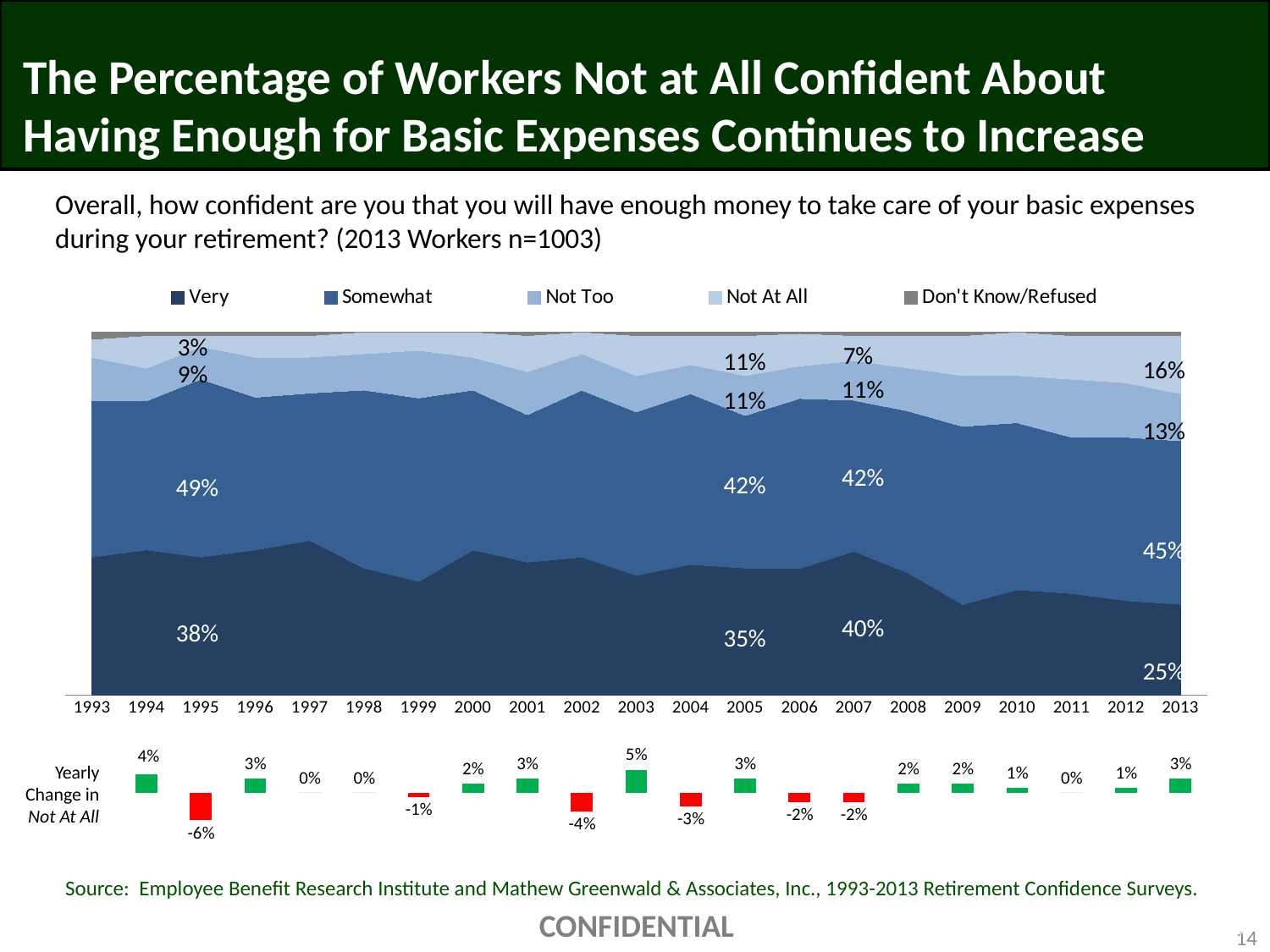

# The Percentage of Workers Not at All Confident About Having Enough for Basic Expenses Continues to Increase
Overall, how confident are you that you will have enough money to take care of your basic expenses during your retirement? (2013 Workers n=1003)

### Chart

| Category | Very | Somewhat | Not Too | Not At All | Don't Know/Refused | Column4 | Column5 |
|---|---|---|---|---|---|---|---|
| 1993 | 0.38 | 0.43 | 0.12 | 0.05 | 0.02 | 0.0 | 0.0 |
| 1994 | 0.4 | 0.41 | 0.09 | 0.09 | 0.01 | 0.003999999999999999 | 0.039999999999999994 |
| 1995 | 0.38 | 0.49 | 0.09 | 0.03 | 0.01 | -0.006 | -0.06 |
| 1996 | 0.4 | 0.42 | 0.11 | 0.06 | 0.01 | 0.003 | 0.03 |
| 1997 | 0.43 | 0.41 | 0.1 | 0.06 | 0.01 | 0.0 | 0.0 |
| 1998 | 0.35 | 0.49 | 0.1 | 0.06 | 0.0 | 0.0 | 0.0 |
| 1999 | 0.31 | 0.5 | 0.13 | 0.05 | 0.0 | -0.0009999999999999996 | -0.009999999999999995 |
| 2000 | 0.4 | 0.44 | 0.09 | 0.07 | 0.0 | 0.0020000000000000005 | 0.020000000000000004 |
| 2001 | 0.37 | 0.41 | 0.12 | 0.1 | 0.01 | 0.003 | 0.03 |
| 2002 | 0.38 | 0.46 | 0.1 | 0.06 | 0.0 | -0.004000000000000001 | -0.04000000000000001 |
| 2003 | 0.33 | 0.45 | 0.1 | 0.11 | 0.01 | 0.005 | 0.05 |
| 2004 | 0.36 | 0.47 | 0.08 | 0.08 | 0.01 | -0.003 | -0.03 |
| 2005 | 0.35 | 0.42 | 0.11 | 0.11 | 0.01 | 0.003 | 0.03 |
| 2006 | 0.35 | 0.47 | 0.09 | 0.09 | 0.004 | -0.0020000000000000005 | -0.020000000000000004 |
| 2007 | 0.4 | 0.42 | 0.11 | 0.07 | 0.01 | -0.001999999999999999 | -0.01999999999999999 |
| 2008 | 0.34 | 0.45 | 0.12 | 0.09 | 0.01 | 0.001999999999999999 | 0.01999999999999999 |
| 2009 | 0.25 | 0.49 | 0.14 | 0.11 | 0.01 | 0.0020000000000000005 | 0.020000000000000004 |
| 2010 | 0.29 | 0.46 | 0.13 | 0.12 | 0.0 | 0.0009999999999999996 | 0.009999999999999995 |
| 2011 | 0.28 | 0.43 | 0.16 | 0.12 | 0.01 | 0.0 | 0.0 |
| 2012 | 0.26 | 0.45 | 0.15 | 0.13 | 0.01 | 0.0010000000000000009 | 0.010000000000000009 |
| 2013 | 0.25 | 0.45 | 0.13 | 0.16 | 0.01 | 0.003 | 0.03 |
3%
7%
11%
16%
9%
11%
11%
13%
42%
42%
49%
45%
40%
38%
35%
25%
Yearly
Change in
Not At All
Source:  Employee Benefit Research Institute and Mathew Greenwald & Associates, Inc., 1993-2013 Retirement Confidence Surveys.
CONFIDENTIAL
14